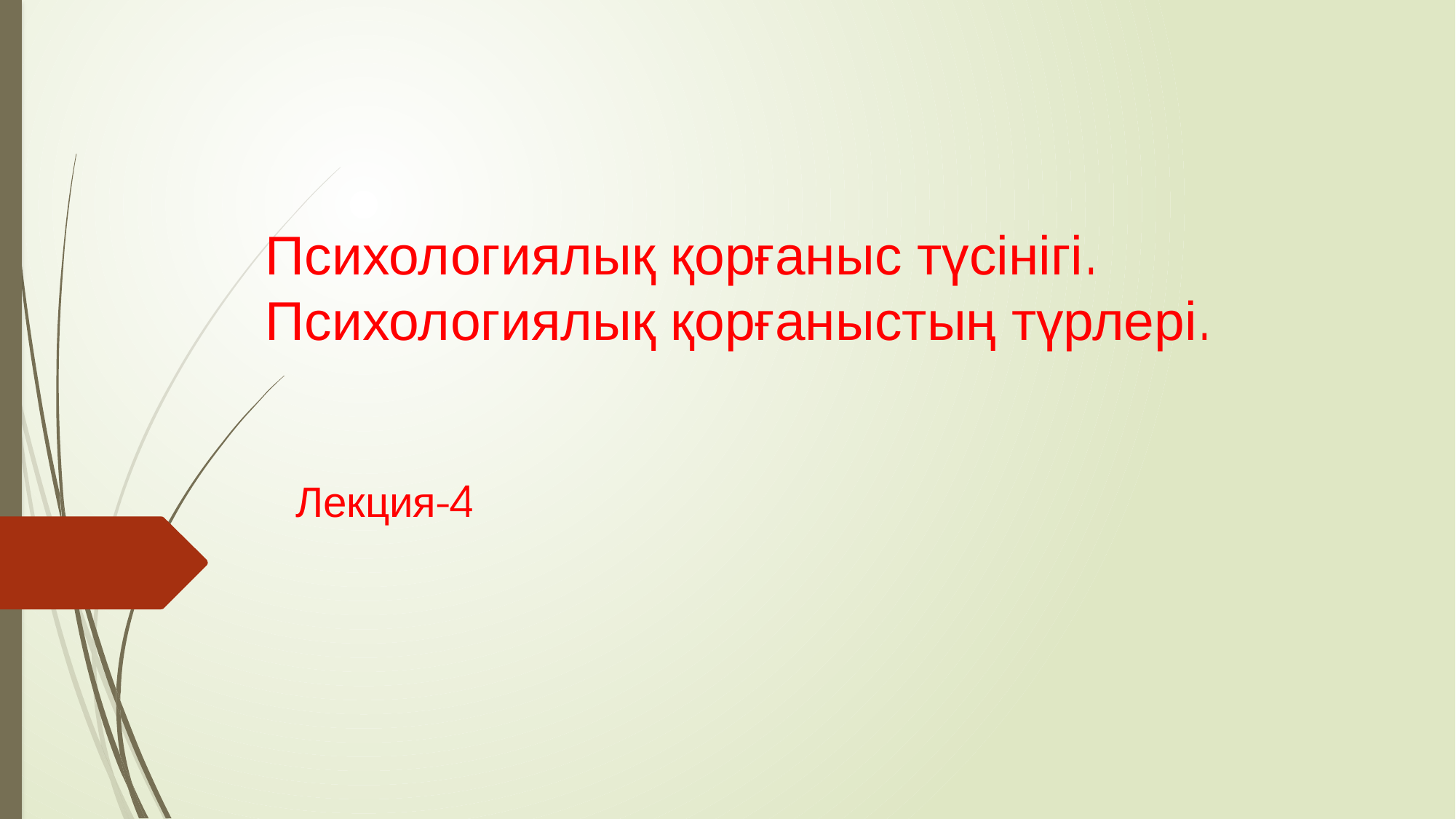

# Психологиялық қорғаныс түсінігі. Психологиялық қорғаныстың түрлері.
Лекция-4